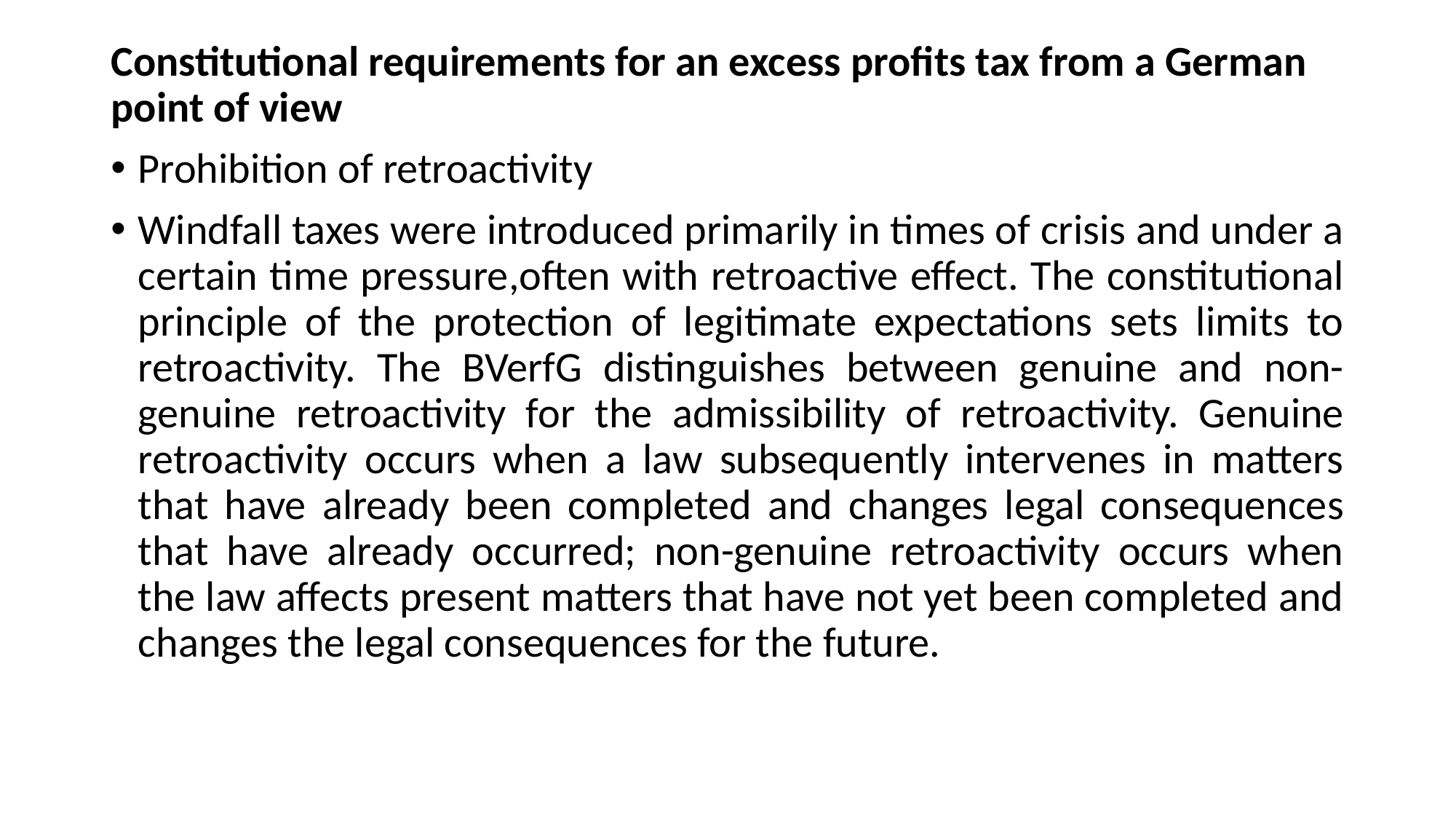

Constitutional requirements for an excess profits tax from a German point of view
Prohibition of retroactivity
Windfall taxes were introduced primarily in times of crisis and under a certain time pressure,often with retroactive effect. The constitutional principle of the protection of legitimate expectations sets limits to retroactivity. The BVerfG distinguishes between genuine and non-genuine retroactivity for the admissibility of retroactivity. Genuine retroactivity occurs when a law subsequently intervenes in matters that have already been completed and changes legal consequences that have already occurred; non-genuine retroactivity occurs when the law affects present matters that have not yet been completed and changes the legal consequences for the future.